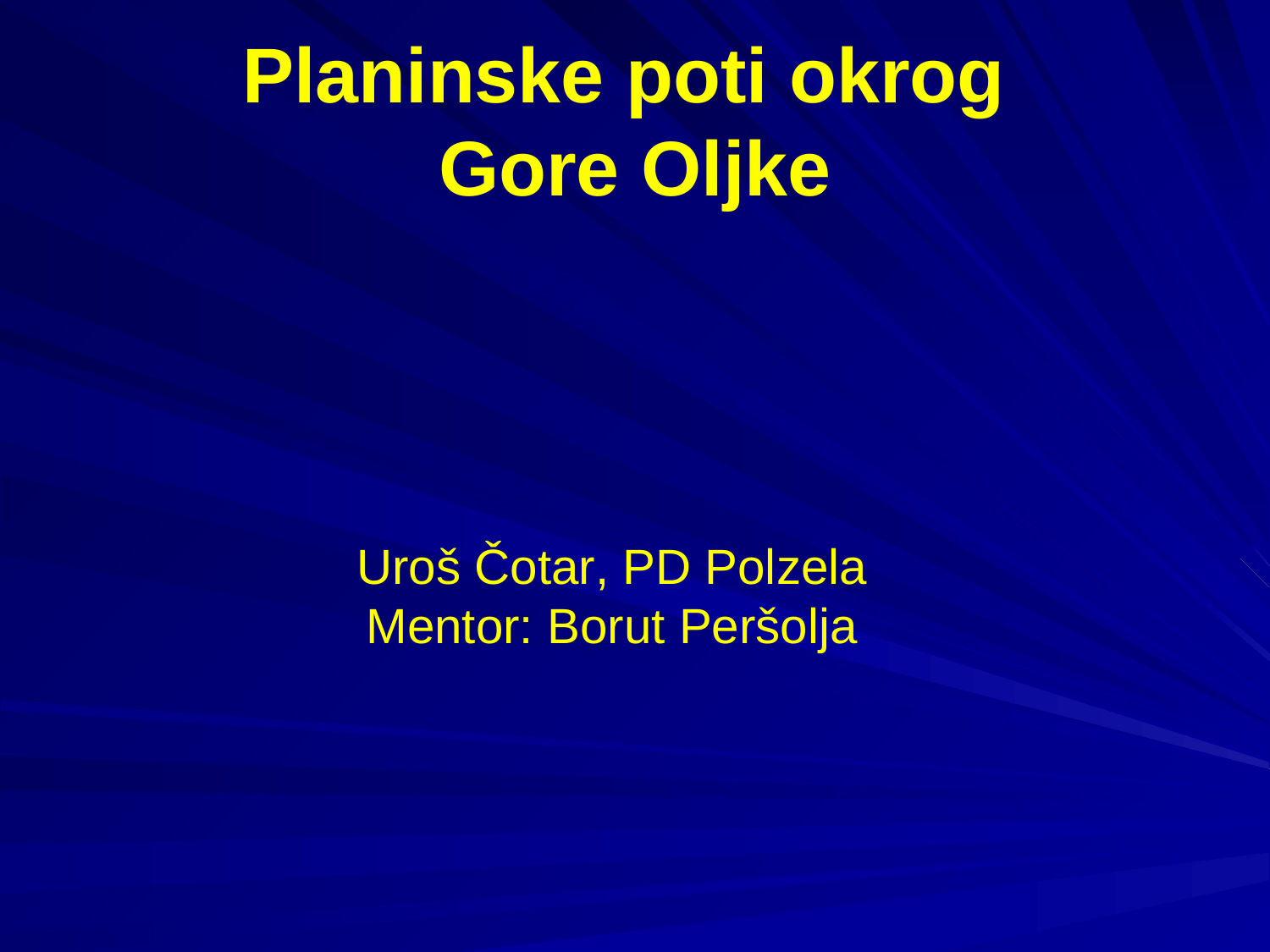

# Planinske poti okrog Gore Oljke
Uroš Čotar, PD Polzela
Mentor: Borut Peršolja